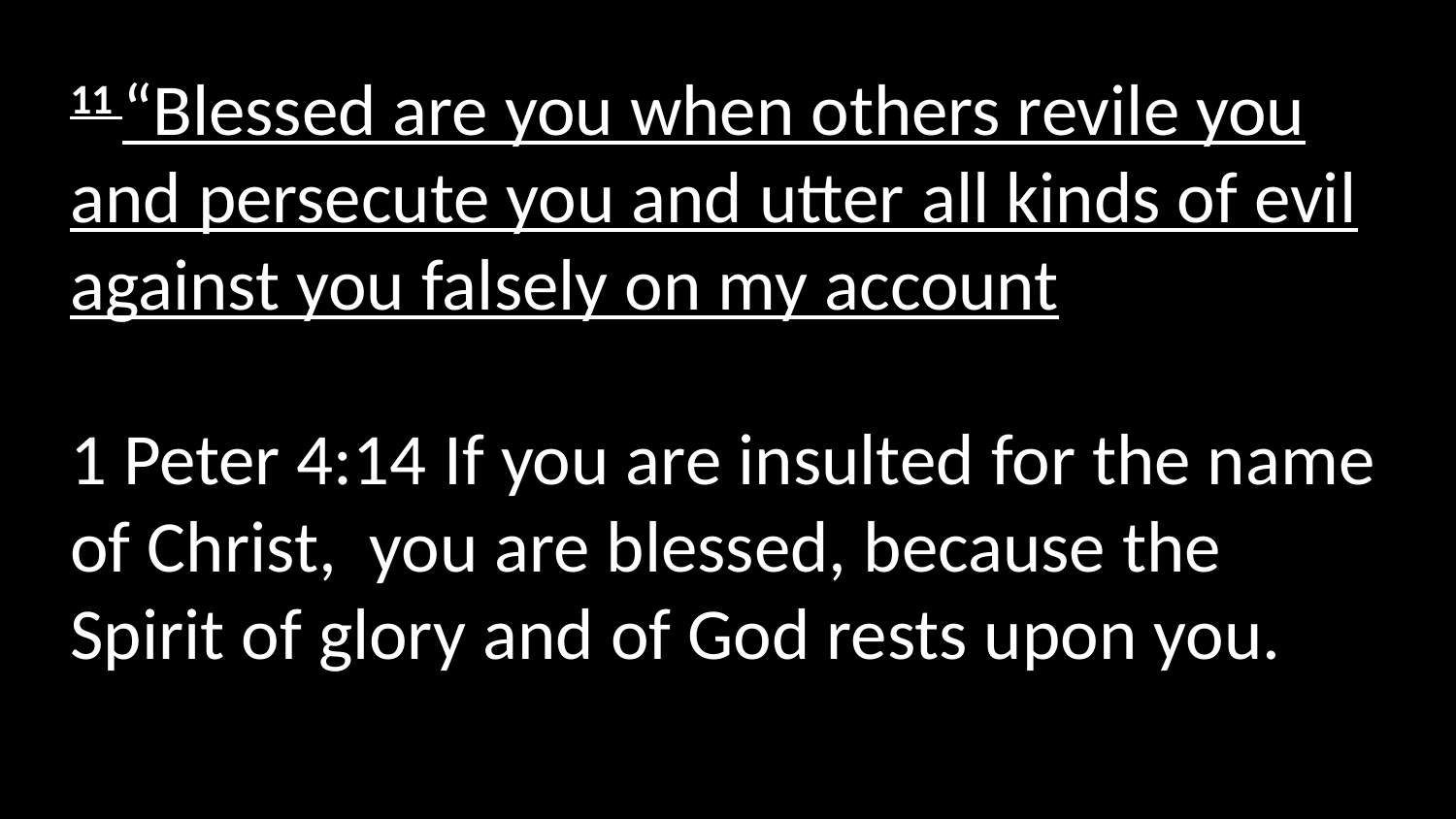

11 “Blessed are you when others revile you and persecute you and utter all kinds of evil against you falsely on my account

1 Peter 4:14 If you are insulted for the name of Christ,  you are blessed, because the Spirit of glory and of God rests upon you.